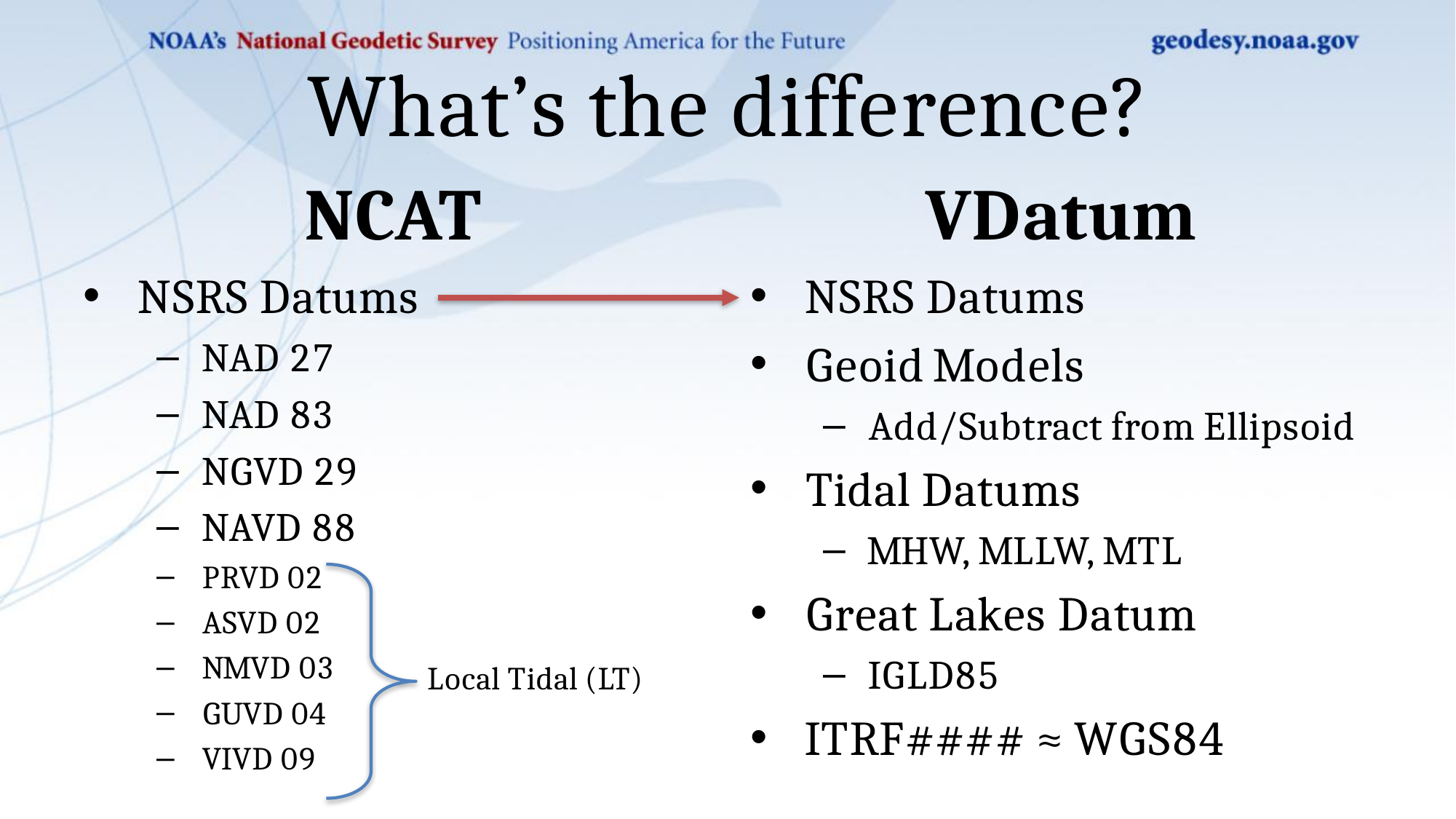

# What’s the difference?
NCAT
VDatum
NSRS Datums
NAD 27
NAD 83
NGVD 29
NAVD 88
PRVD 02
ASVD 02
NMVD 03
GUVD 04
VIVD 09

NSRS Datums
Geoid Models
Add/Subtract from Ellipsoid
Tidal Datums
MHW, MLLW, MTL
Great Lakes Datum
IGLD85
ITRF#### ≈ WGS84

Local Tidal (LT)